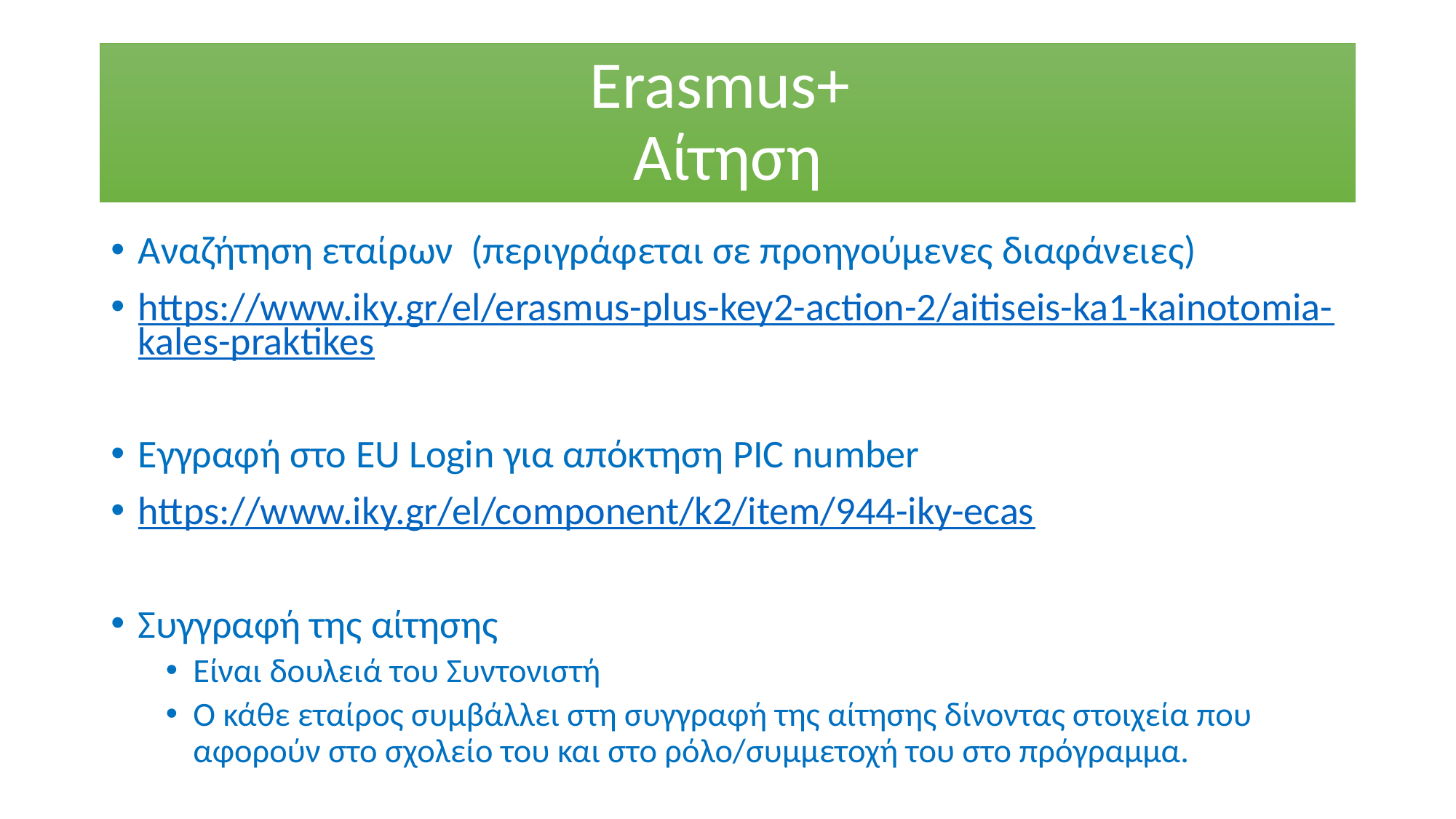

# Erasmus+ Αίτηση
Αναζήτηση εταίρων  (περιγράφεται σε προηγούμενες διαφάνειες)
https://www.iky.gr/el/erasmus-plus-key2-action-2/aitiseis-ka1-kainotomia-kales-praktikes

Εγγραφή στο EU Login για απόκτηση PIC number
https://www.iky.gr/el/component/k2/item/944-iky-ecas

Συγγραφή της αίτησης
Είναι δουλειά του Συντονιστή
Ο κάθε εταίρος συμβάλλει στη συγγραφή της αίτησης δίνοντας στοιχεία που αφορούν στο σχολείο του και στο ρόλο/συμμετοχή του στο πρόγραμμα.